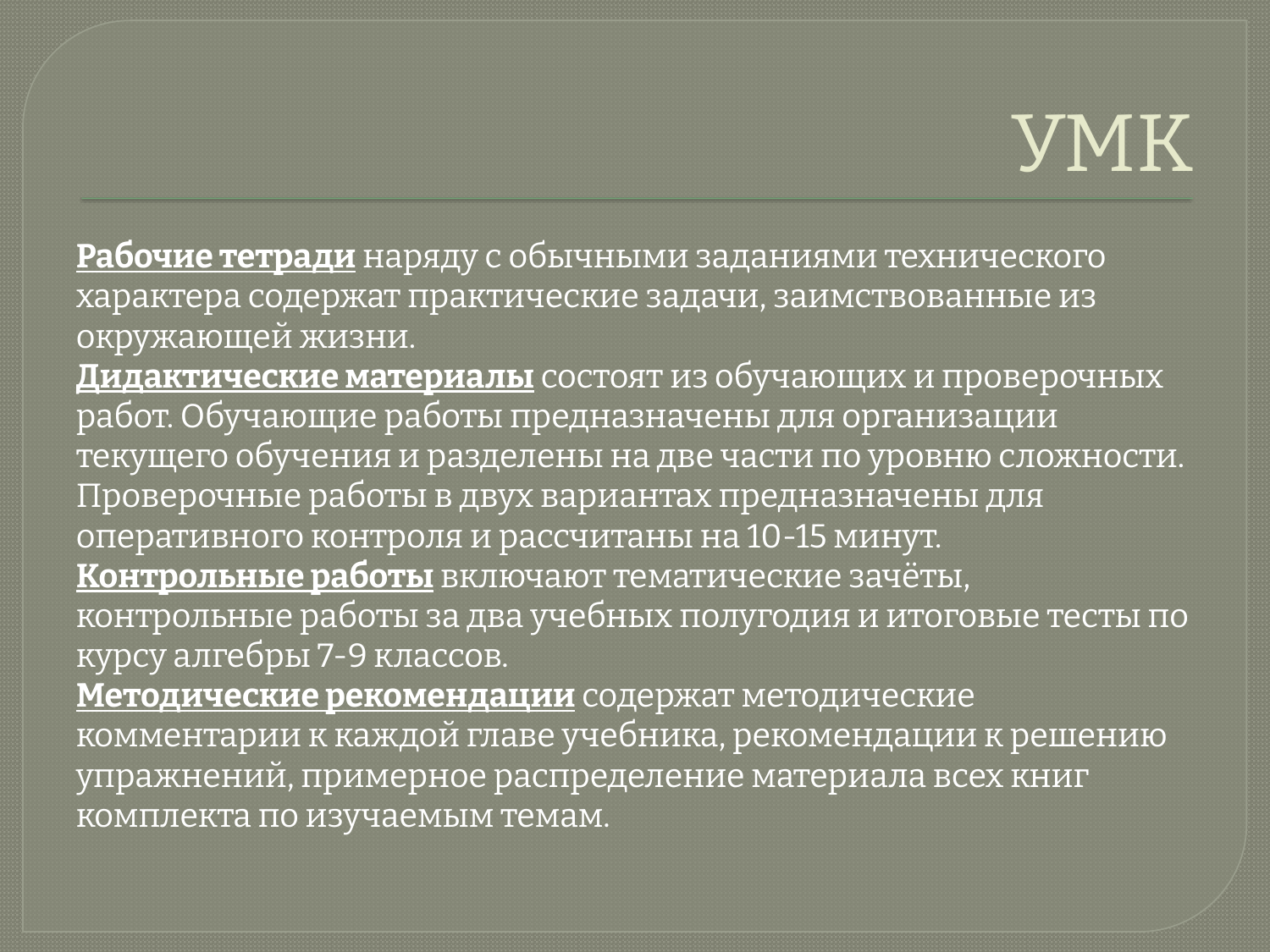

# УМК
Рабочие тетради наряду с обычными заданиями технического характера содержат практические задачи, заимствованные из окружающей жизни.
Дидактические материалы состоят из обучающих и проверочных работ. Обучающие работы предназначены для организации текущего обучения и разделены на две части по уровню сложности. Проверочные работы в двух вариантах предназначены для оперативного контроля и рассчитаны на 10-15 минут.
Контрольные работы включают тематические зачёты, контрольные работы за два учебных полугодия и итоговые тесты по курсу алгебры 7-9 классов.
Методические рекомендации содержат методические комментарии к каждой главе учебника, рекомендации к решению упражнений, примерное распределение материала всех книг комплекта по изучаемым темам.